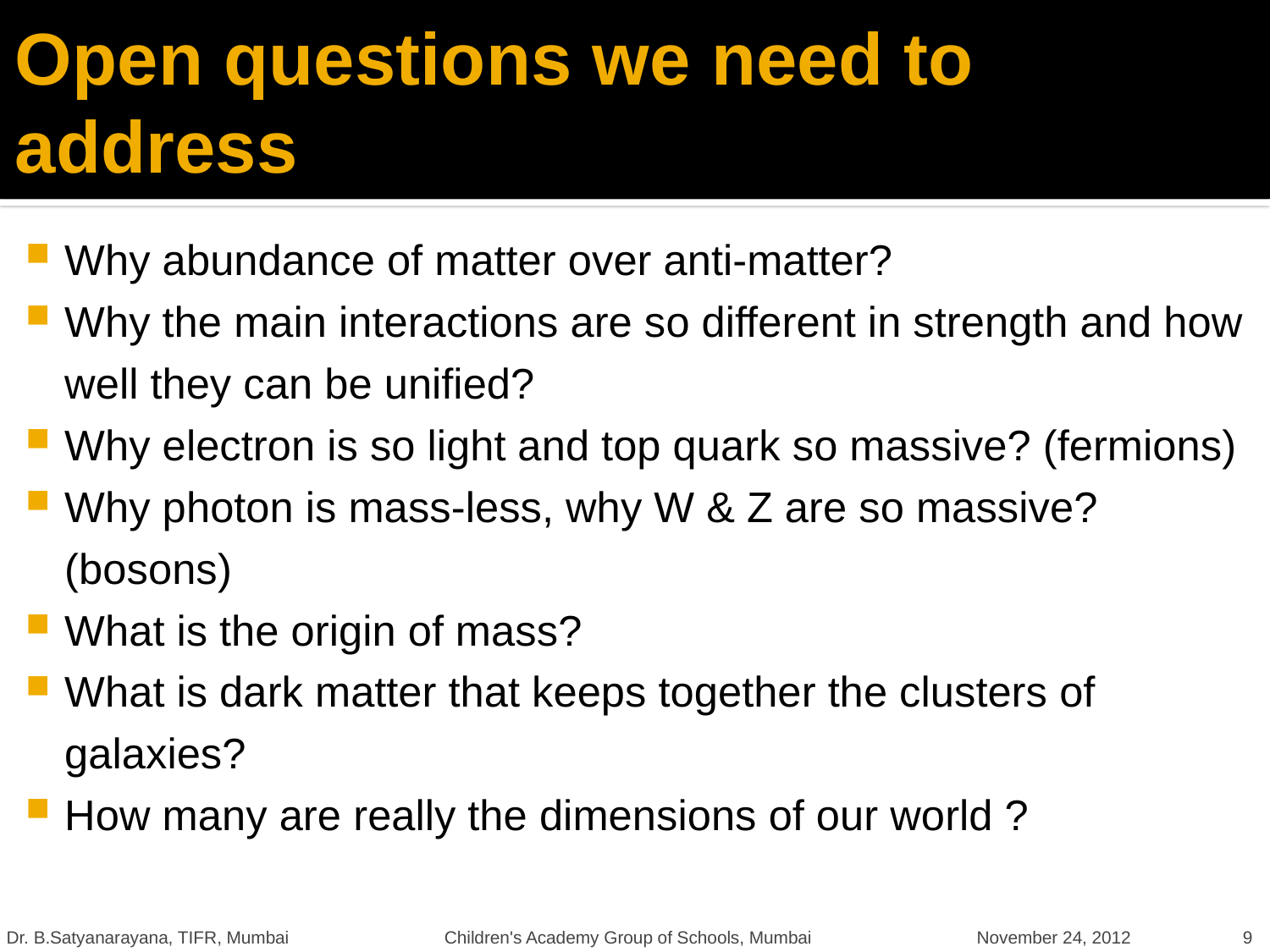

# Open questions we need to address
Why abundance of matter over anti-matter?
Why the main interactions are so different in strength and how well they can be unified?
Why electron is so light and top quark so massive? (fermions)
Why photon is mass-less, why W & Z are so massive? (bosons)
What is the origin of mass?
What is dark matter that keeps together the clusters of galaxies?
How many are really the dimensions of our world ?
Dr. B.Satyanarayana, TIFR, Mumbai                                Children's Academy Group of Schools, Mumbai                                  November 24, 2012
9